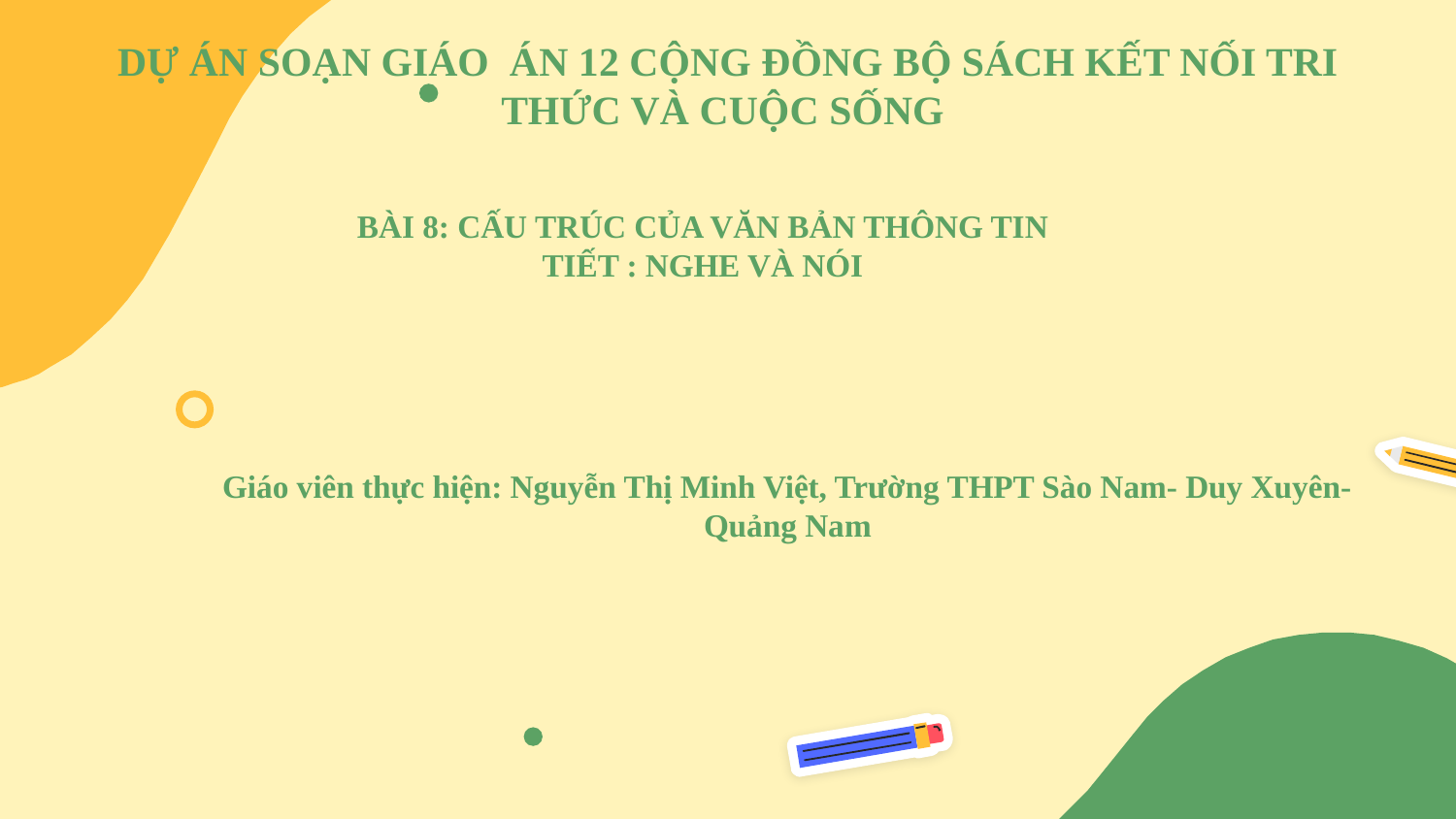

# DỰ ÁN SOẠN GIÁO  ÁN 12 CỘNG ĐỒNG BỘ SÁCH KẾT NỐI TRI THỨC VÀ CUỘC SỐNG
BÀI 8: CẤU TRÚC CỦA VĂN BẢN THÔNG TIN
TIẾT : NGHE VÀ NÓI

Giáo viên thực hiện: Nguyễn Thị Minh Việt, Trường THPT Sào Nam- Duy Xuyên- Quảng Nam